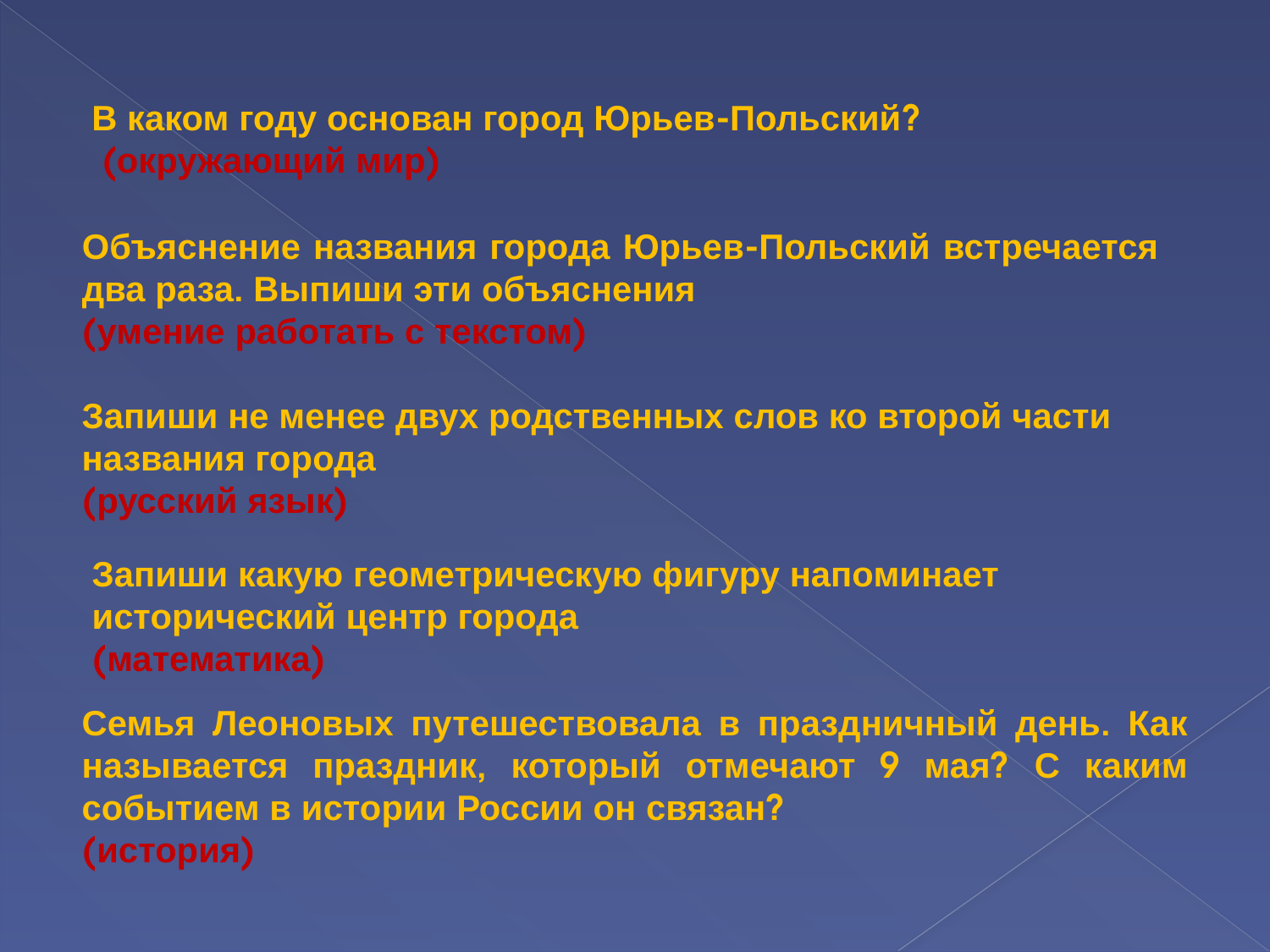

В каком году основан город Юрьев-Польский?
 (окружающий мир)

Объяснение названия города Юрьев-Польский встречается два раза. Выпиши эти объяснения
(умение работать с текстом)

Запиши не менее двух родственных слов ко второй части названия города
(русский язык)

Запиши какую геометрическую фигуру напоминает исторический центр города
(математика)

Семья Леоновых путешествовала в праздничный день. Как называется праздник, который отмечают 9 мая? С каким событием в истории России он связан?
(история)